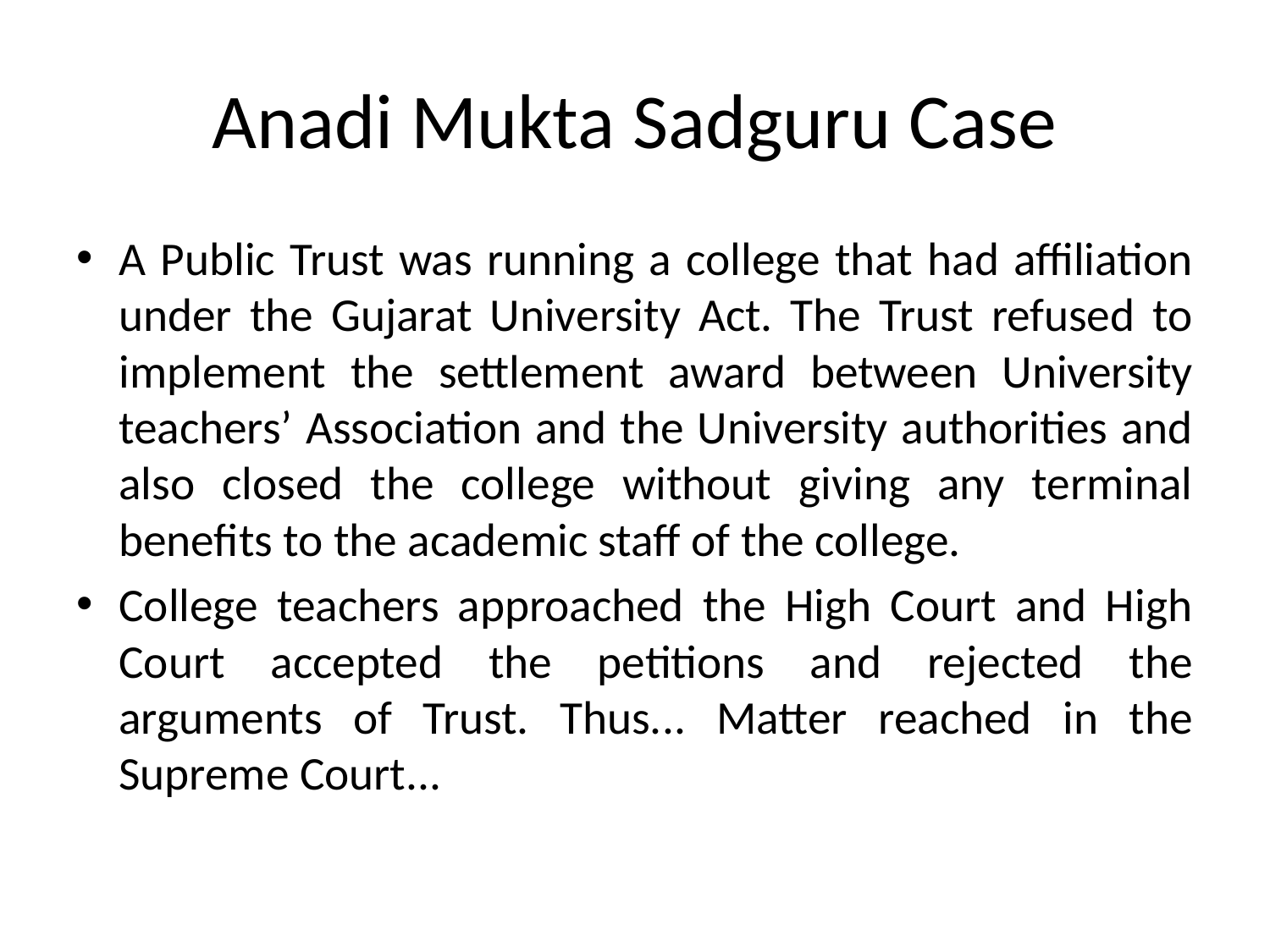

# Anadi Mukta Sadguru Case
A Public Trust was running a college that had affiliation under the Gujarat University Act. The Trust refused to implement the settlement award between University teachers’ Association and the University authorities and also closed the college without giving any terminal benefits to the academic staff of the college.
College teachers approached the High Court and High Court accepted the petitions and rejected the arguments of Trust. Thus... Matter reached in the Supreme Court...